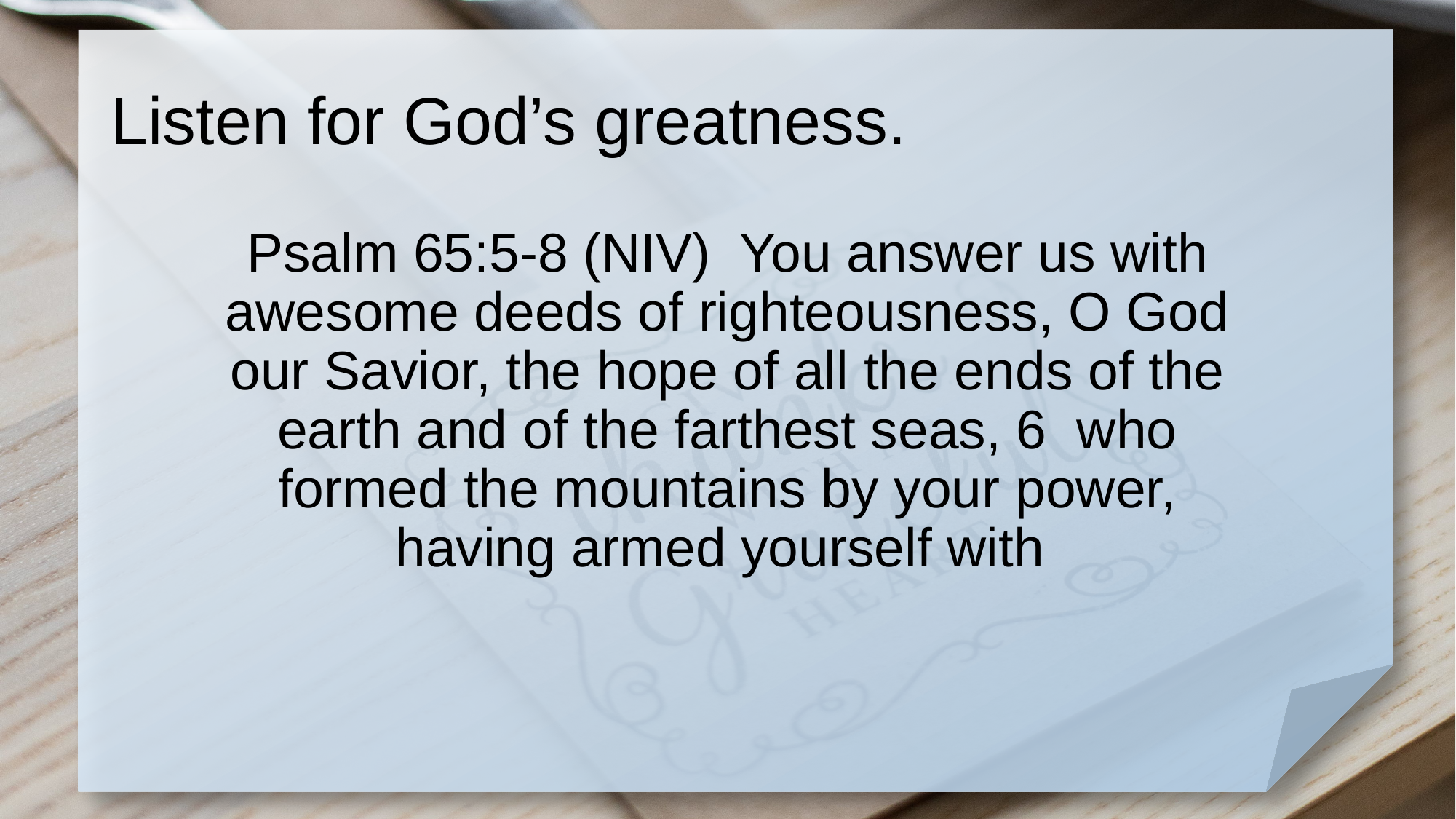

# Listen for God’s greatness.
Psalm 65:5-8 (NIV)  You answer us with awesome deeds of righteousness, O God our Savior, the hope of all the ends of the earth and of the farthest seas, 6  who formed the mountains by your power, having armed yourself with